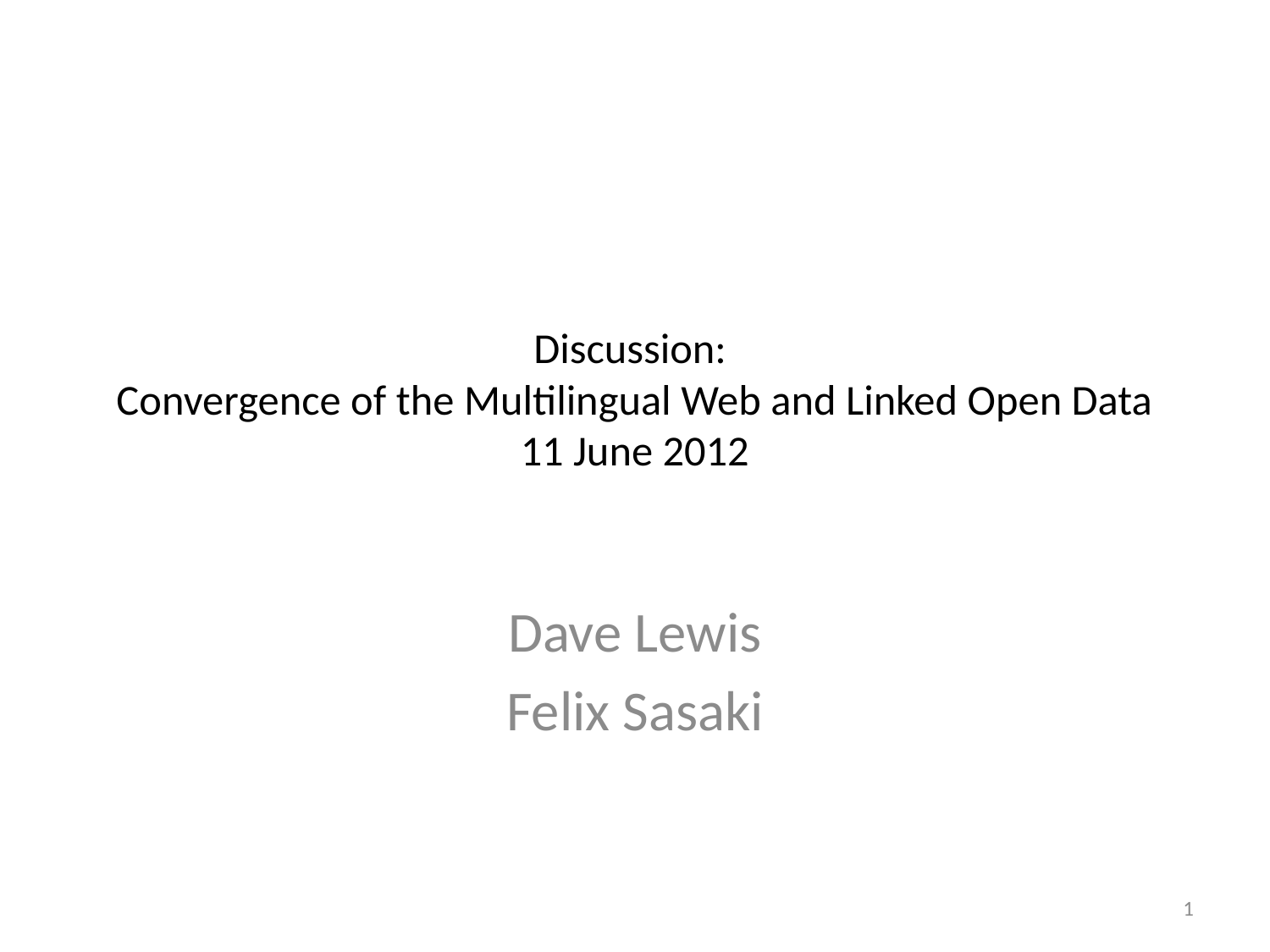

# Discussion: Convergence of the Multilingual Web and Linked Open Data 11 June 2012
Dave Lewis
Felix Sasaki
1